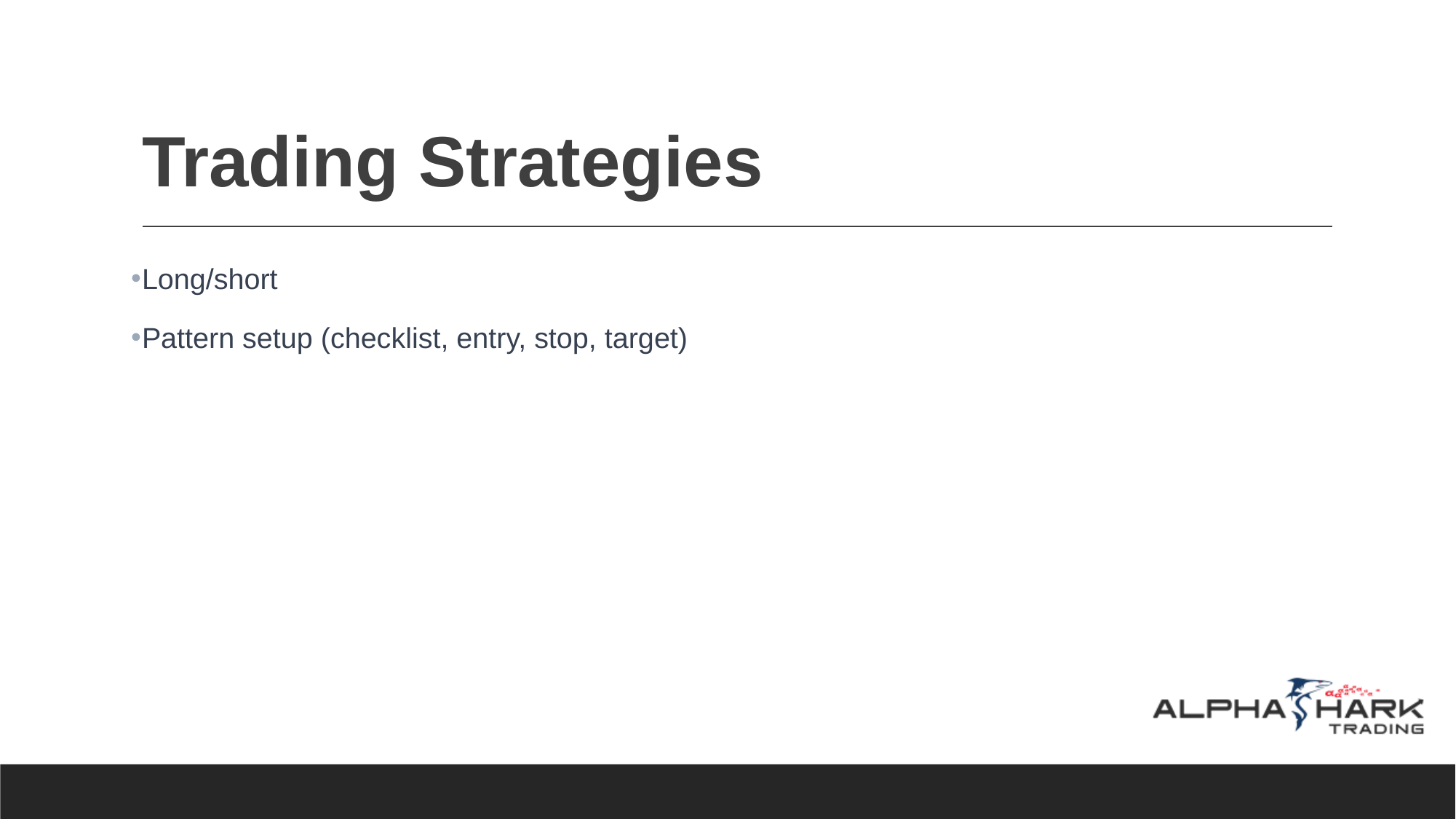

# Trading Strategies
Long/short
Pattern setup (checklist, entry, stop, target)